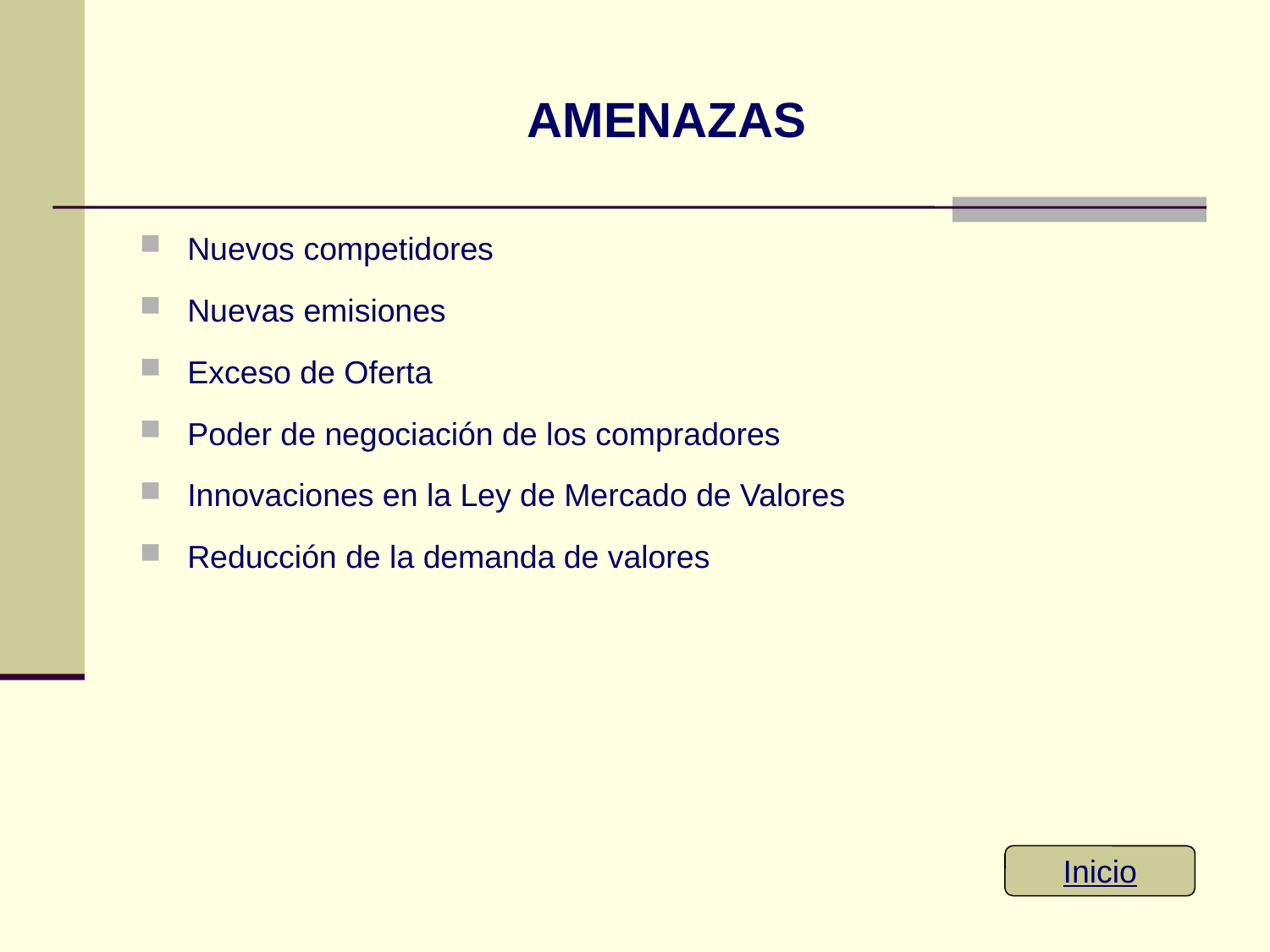

# AMENAZAS
Nuevos competidores

Nuevas emisiones

Exceso de Oferta

Poder de negociación de los compradores

Innovaciones en la Ley de Mercado de Valores

Reducción de la demanda de valores

Inicio